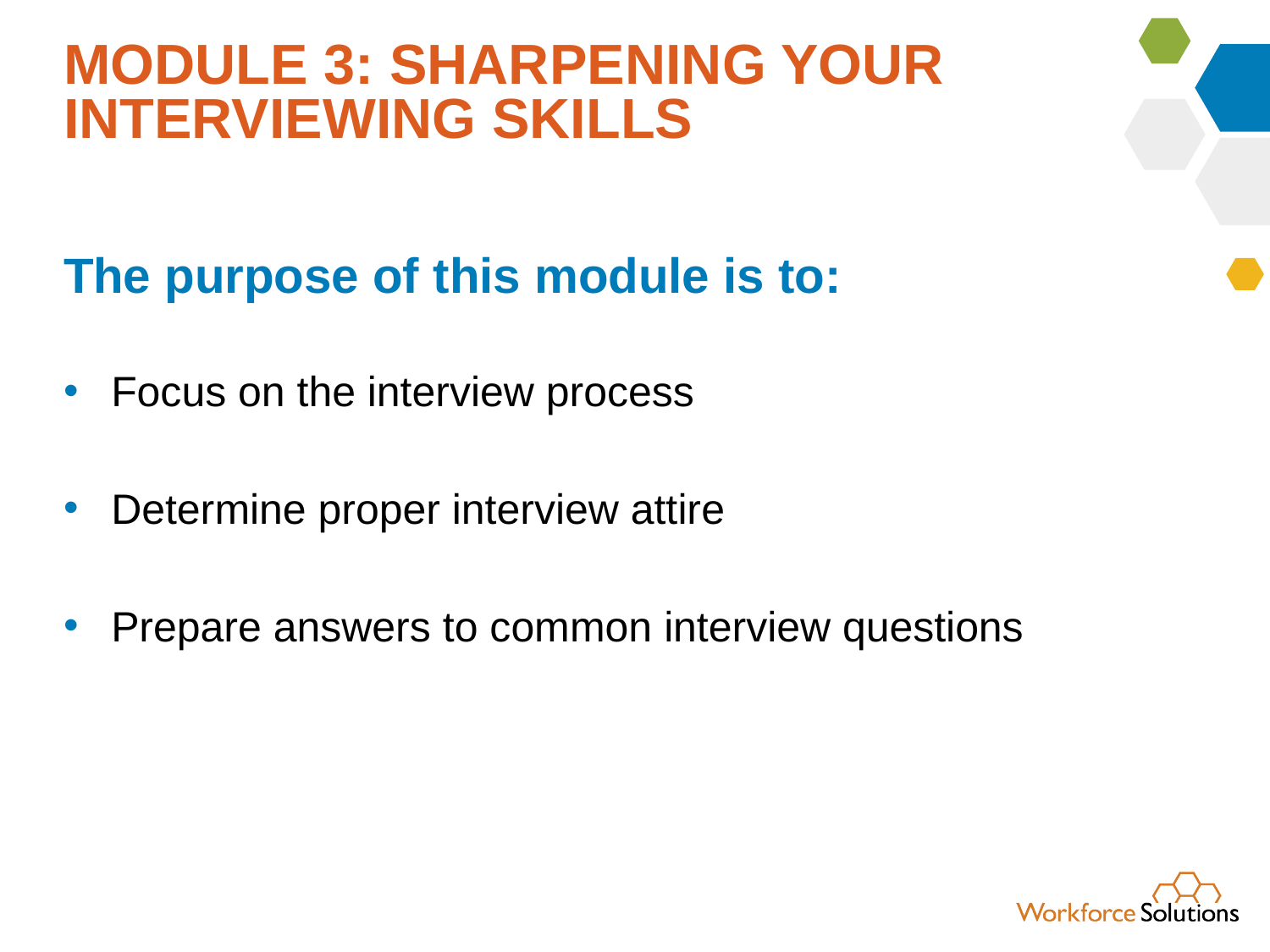

# MODULE 3: SHARPENING YOUR INTERVIEWING SKILLS
The purpose of this module is to:
Focus on the interview process
Determine proper interview attire
Prepare answers to common interview questions